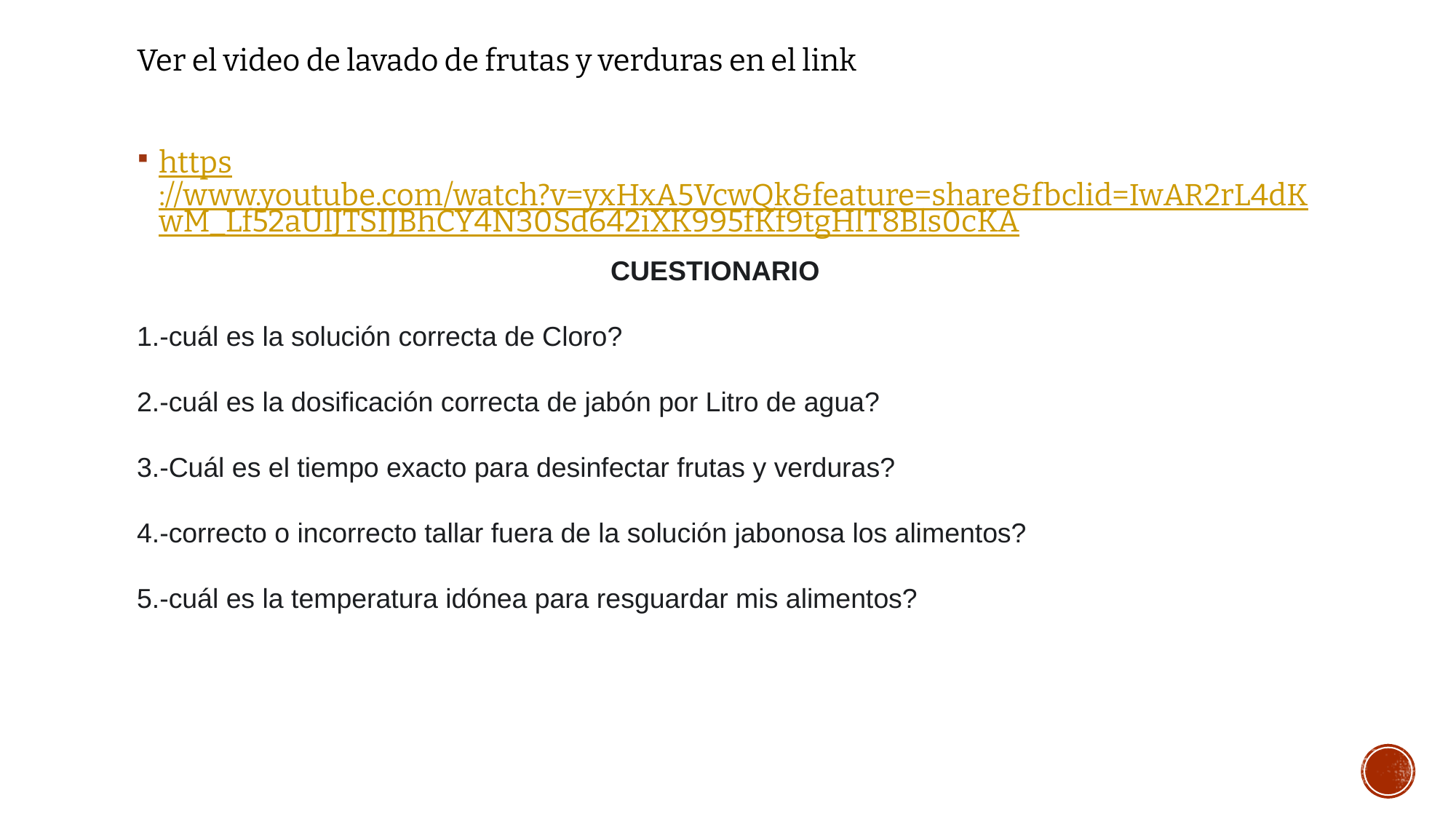

Ver el video de lavado de frutas y verduras en el link

https://www.youtube.com/watch?v=yxHxA5VcwQk&feature=share&fbclid=IwAR2rL4dKwM_Lf52aUlJTSIJBhCY4N30Sd642iXK995fKf9tgHlT8Bls0cKA

                                                              CUESTIONARIO
1.-cuál es la solución correcta de Cloro?
2.-cuál es la dosificación correcta de jabón por Litro de agua?
3.-Cuál es el tiempo exacto para desinfectar frutas y verduras?
4.-correcto o incorrecto tallar fuera de la solución jabonosa los alimentos?
5.-cuál es la temperatura idónea para resguardar mis alimentos?